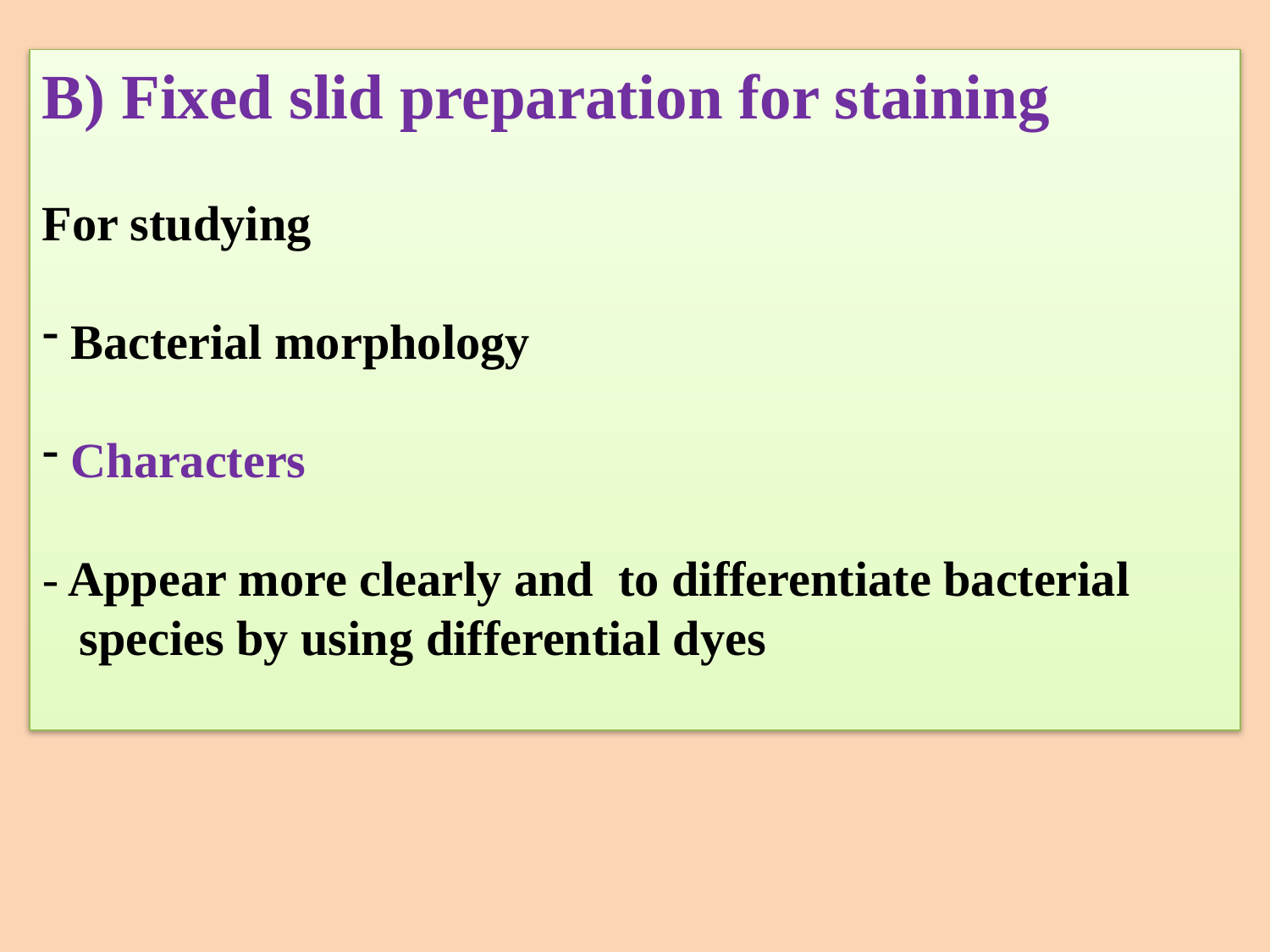

B) Fixed slid preparation for staining

For studying

 Bacterial morphology

 Characters

- Appear more clearly and  to differentiate bacterial species by using differential dyes